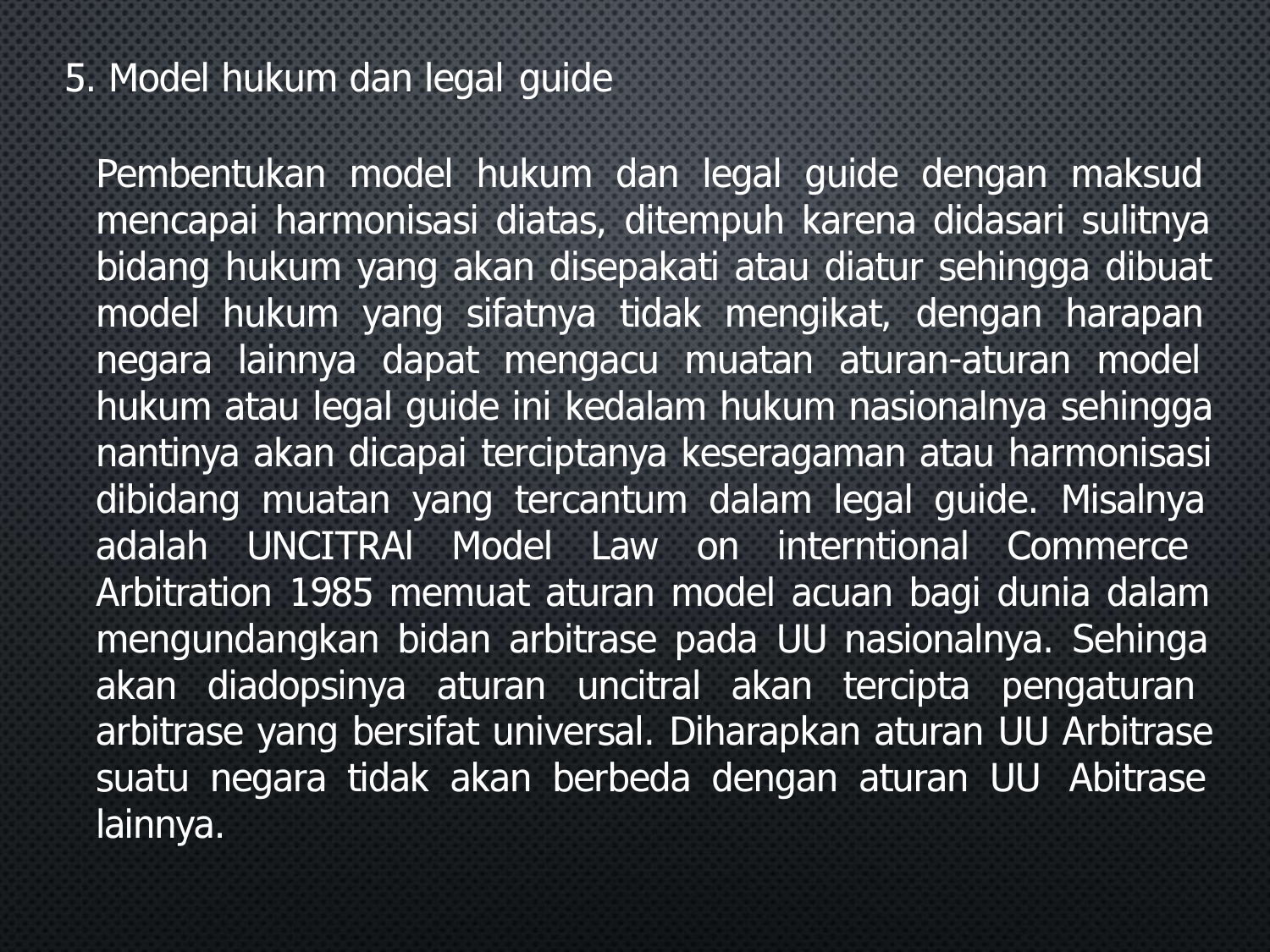

5. Model hukum dan legal guide

Pembentukan model hukum dan legal guide dengan maksud  mencapai harmonisasi diatas, ditempuh karena didasari sulitnya  bidang hukum yang akan disepakati atau diatur sehingga dibuat  model hukum yang sifatnya tidak mengikat, dengan harapan  negara lainnya dapat mengacu muatan aturan-aturan model  hukum atau legal guide ini kedalam hukum nasionalnya sehingga  nantinya akan dicapai terciptanya keseragaman atau harmonisasi  dibidang muatan yang tercantum dalam legal guide. Misalnya  adalah UNCITRAl Model Law on interntional Commerce  Arbitration 1985 memuat aturan model acuan bagi dunia dalam  mengundangkan bidan arbitrase pada UU nasionalnya. Sehinga  akan diadopsinya aturan uncitral akan tercipta pengaturan  arbitrase yang bersifat universal. Diharapkan aturan UU Arbitrase  suatu negara tidak akan berbeda dengan aturan UU Abitrase  lainnya.